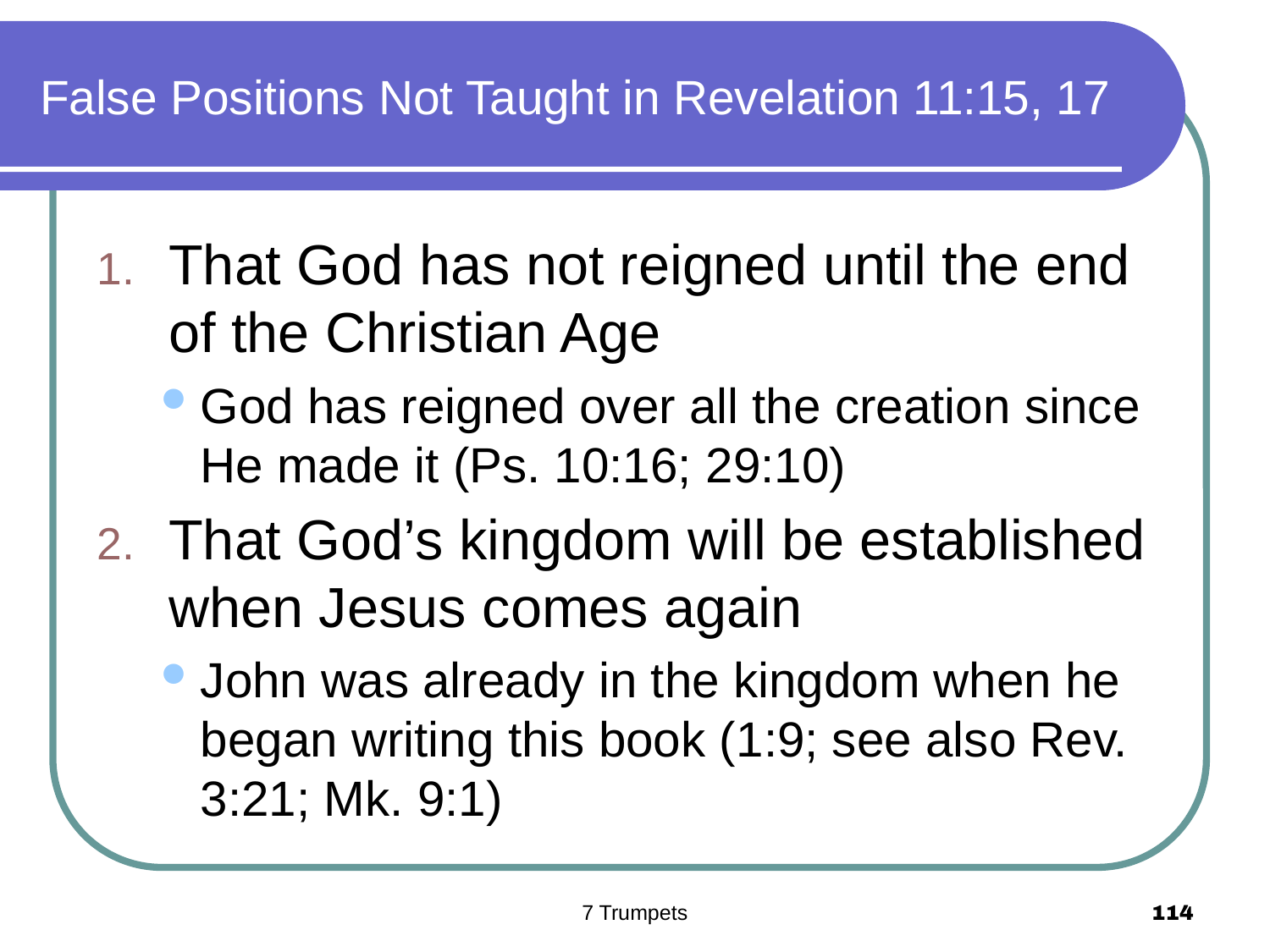

# False Positions Not Taught in Revelation 11:15, 17
That God has not reigned until the end of the Christian Age
God has reigned over all the creation since He made it (Ps. 10:16; 29:10)
That God’s kingdom will be established when Jesus comes again
John was already in the kingdom when he began writing this book (1:9; see also Rev. 3:21; Mk. 9:1)
7 Trumpets
114